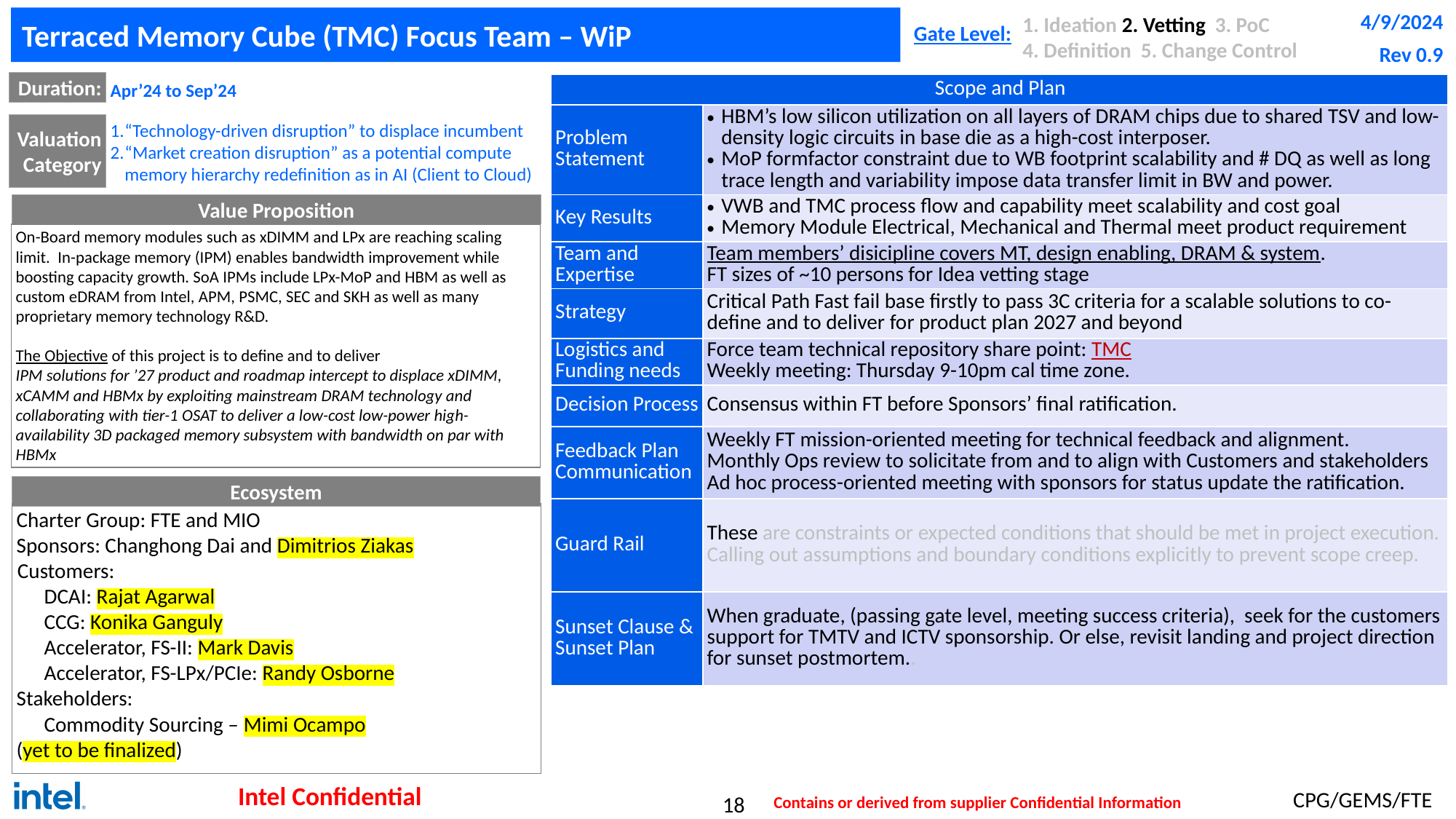

# Terraced Memory Cube (TMC) Focus Team – WiP
4/9/2024
1. Ideation 2. Vetting  3. PoC
4. Definition  5. Change Control
Rev 0.9
Apr’24 to Sep’24
| Scope and Plan |  |
| --- | --- |
| Problem Statement | HBM’s low silicon utilization on all layers of DRAM chips due to shared TSV and low-density logic circuits in base die as a high-cost interposer. MoP formfactor constraint due to WB footprint scalability and # DQ as well as long trace length and variability impose data transfer limit in BW and power. |
| Key Results | VWB and TMC process flow and capability meet scalability and cost goal Memory Module Electrical, Mechanical and Thermal meet product requirement |
| Team and Expertise | Team members’ disicipline covers MT, design enabling, DRAM & system. FT sizes of ~10 persons for Idea vetting stage |
| Strategy | Critical Path Fast fail base firstly to pass 3C criteria for a scalable solutions to co-define and to deliver for product plan 2027 and beyond |
| Logistics and Funding needs | Force team technical repository share point: TMC Weekly meeting: Thursday 9-10pm cal time zone. |
| Decision Process | Consensus within FT before Sponsors’ final ratification. |
| Feedback Plan Communication | Weekly FT mission-oriented meeting for technical feedback and alignment. Monthly Ops review to solicitate from and to align with Customers and stakeholders Ad hoc process-oriented meeting with sponsors for status update the ratification. |
| Guard Rail | These are constraints or expected conditions that should be met in project execution. Calling out assumptions and boundary conditions explicitly to prevent scope creep. |
| Sunset Clause & Sunset Plan | When graduate, (passing gate level, meeting success criteria), seek for the customers support for TMTV and ICTV sponsorship. Or else, revisit landing and project direction for sunset postmortem.. |
“Technology-driven disruption” to displace incumbent
“Market creation disruption” as a potential compute memory hierarchy redefinition as in AI (Client to Cloud)
On-Board memory modules such as xDIMM and LPx are reaching scaling limit.  In-package memory (IPM) enables bandwidth improvement while boosting capacity growth. SoA IPMs include LPx-MoP and HBM as well as custom eDRAM from Intel, APM, PSMC, SEC and SKH as well as many proprietary memory technology R&D.

The Objective of this project is to define and to deliver
IPM solutions for ’27 product and roadmap intercept to displace xDIMM, xCAMM and HBMx by exploiting mainstream DRAM technology and collaborating with tier-1 OSAT to deliver a low-cost low-power high-availability 3D packaged memory subsystem with bandwidth on par with HBMx
Charter Group: FTE and MIO
Sponsors: Changhong Dai and Dimitrios Ziakas
Customers:
DCAI: Rajat Agarwal
CCG: Konika Ganguly
Accelerator, FS-II: Mark Davis
Accelerator, FS-LPx/PCIe: Randy Osborne
Stakeholders:
Commodity Sourcing – Mimi Ocampo
(yet to be finalized)